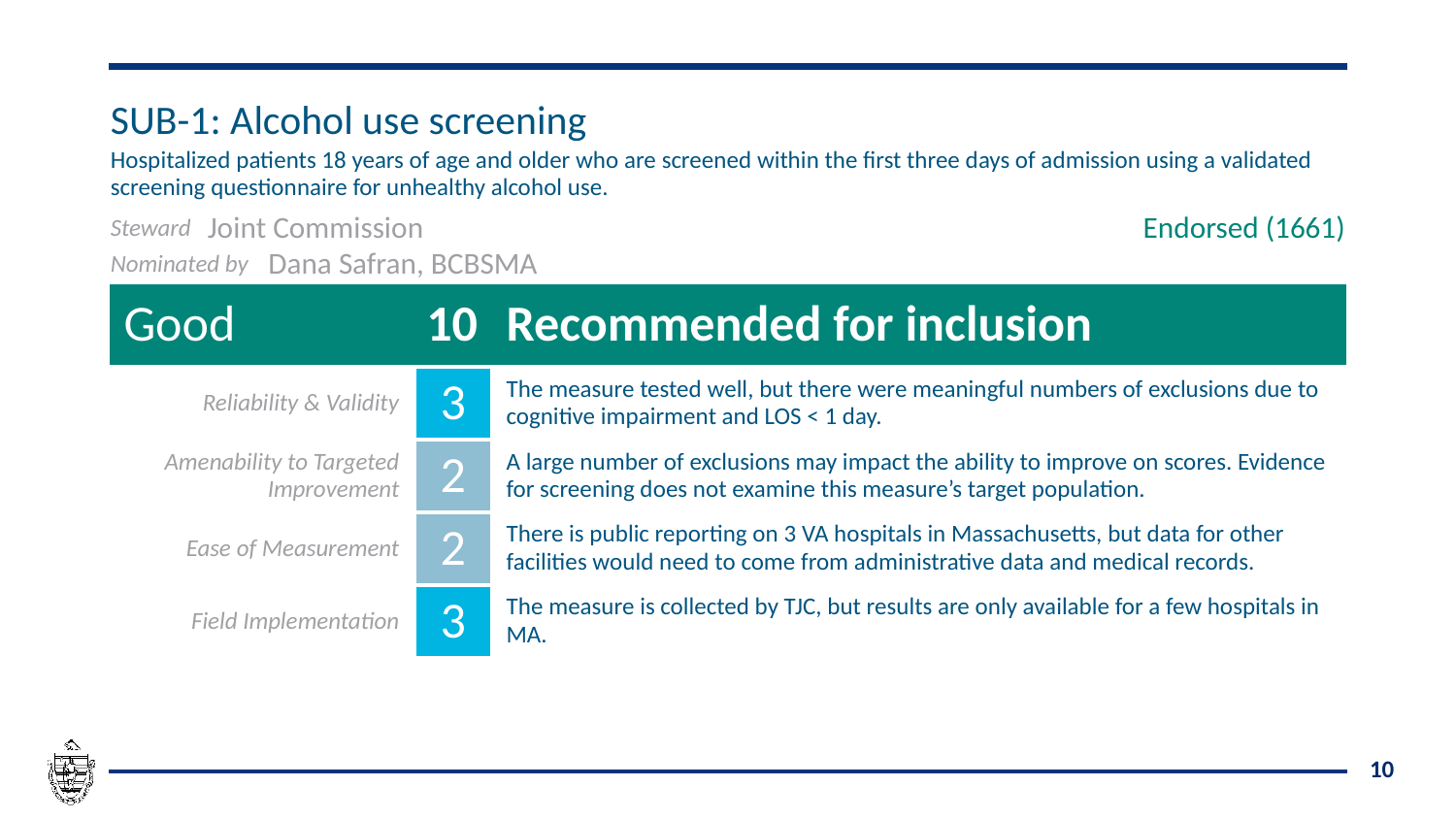

| SUB-1: Alcohol use screening |  |  |  |  |  |  |
| --- | --- | --- | --- | --- | --- | --- |
| Hospitalized patients 18 years of age and older who are screened within the first three days of admission using a validated screening questionnaire for unhealthy alcohol use. |  |  |  |  |  |  |
| Steward | Joint Commission |  |  |  |  | Endorsed (1661) |
| Nominated by |  | Dana Safran, BCBSMA |  |  |  |  |
| Good |  |  | 10 |  | Recommended for inclusion |  |
| Reliability & Validity |  |  |  | 3 | The measure tested well, but there were meaningful numbers of exclusions due to cognitive impairment and LOS < 1 day. |  |
| Amenability to Targeted Improvement |  |  |  | 2 | A large number of exclusions may impact the ability to improve on scores. Evidence for screening does not examine this measure’s target population. |  |
| Ease of Measurement |  |  |  | 2 | There is public reporting on 3 VA hospitals in Massachusetts, but data for other facilities would need to come from administrative data and medical records. |  |
| Field Implementation |  |  |  | 3 | The measure is collected by TJC, but results are only available for a few hospitals in MA. |  |